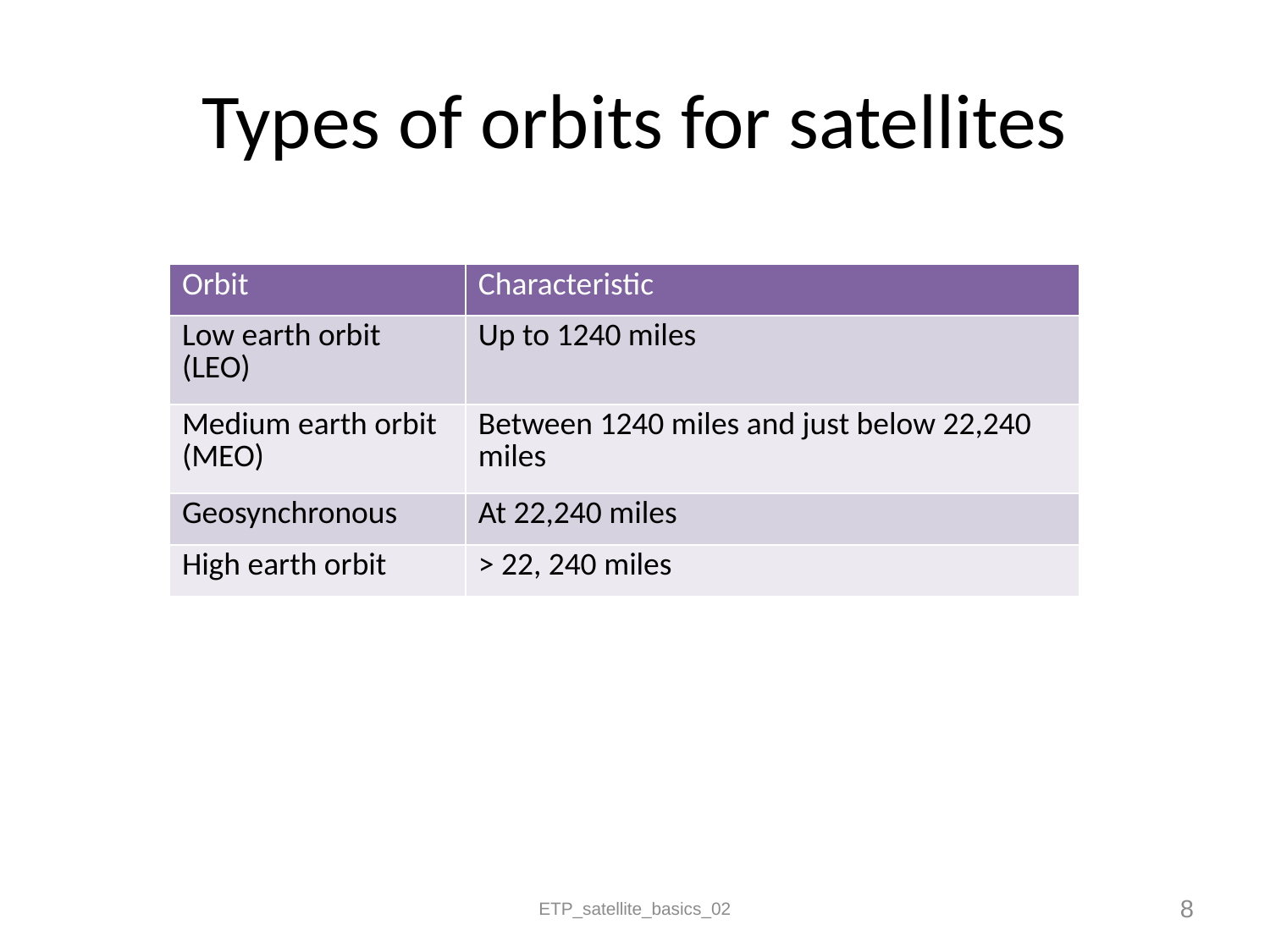

# Types of orbits for satellites
| Orbit | Characteristic |
| --- | --- |
| Low earth orbit (LEO) | Up to 1240 miles |
| Medium earth orbit (MEO) | Between 1240 miles and just below 22,240 miles |
| Geosynchronous | At 22,240 miles |
| High earth orbit | > 22, 240 miles |
ETP_satellite_basics_02
8